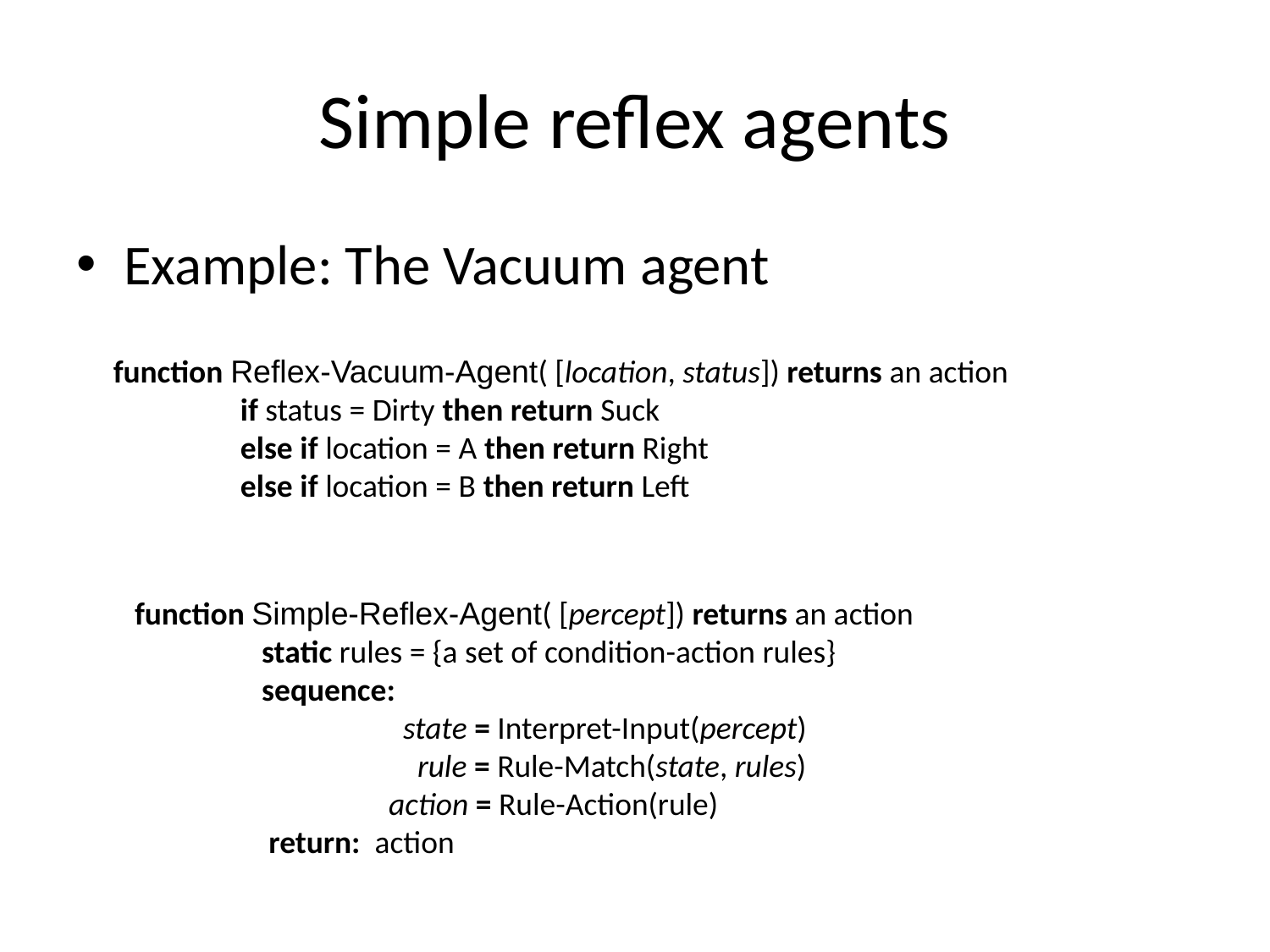

# Simple reflex agents
Example: The Vacuum agent

function Reflex-Vacuum-Agent( [location, status]) returns an action
	if status = Dirty then return Suck
	else if location = A then return Right
	else if location = B then return Left
function Simple-Reflex-Agent( [percept]) returns an action
	static rules = {a set of condition-action rules}
	sequence:
		  state = Interpret-Input(percept)
		    rule = Rule-Match(state, rules)
		action = Rule-Action(rule)
	 return:  action